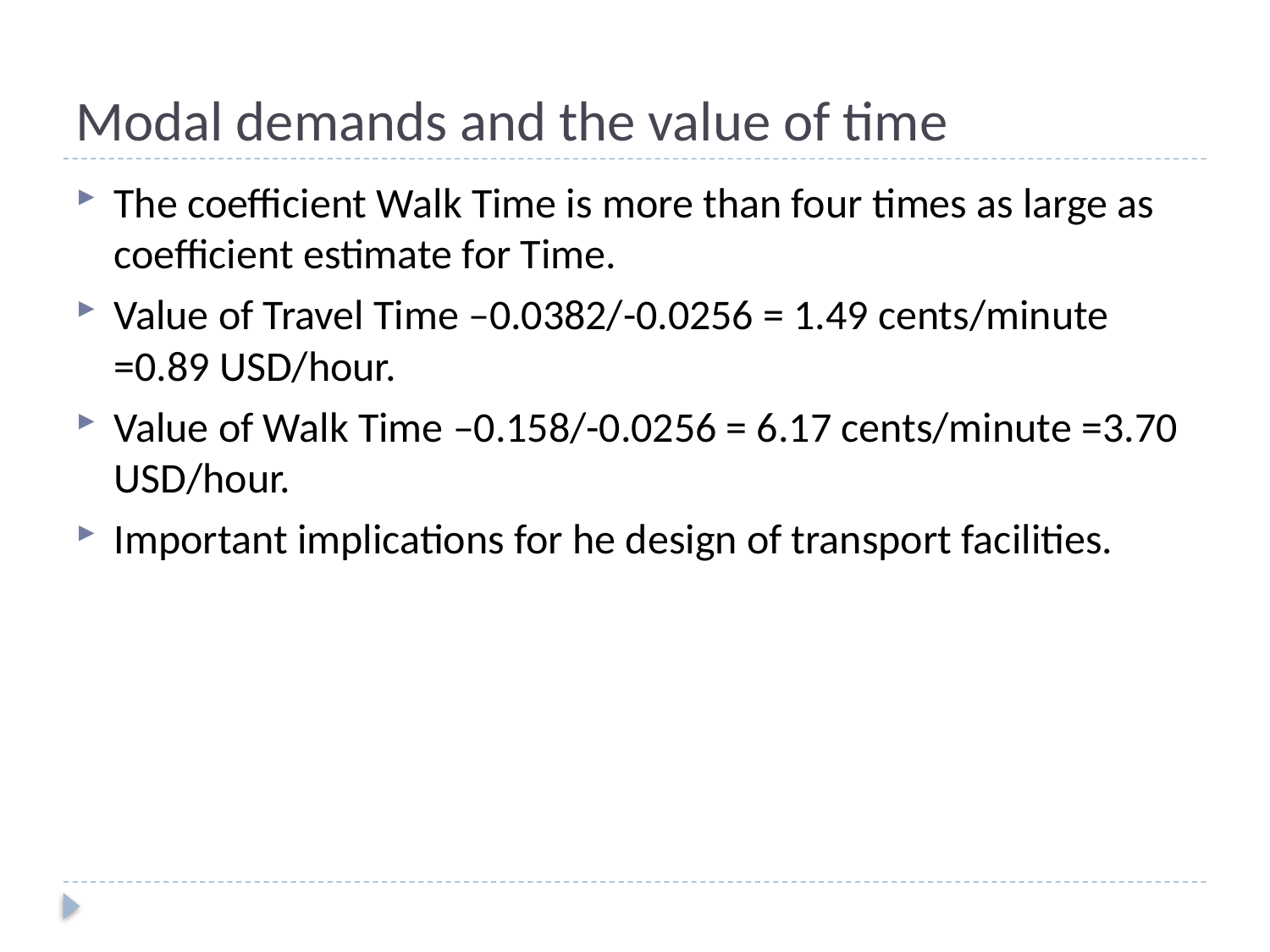

# Modal demands and the value of time
The coefficient Walk Time is more than four times as large as coefficient estimate for Time.
Value of Travel Time –0.0382/-0.0256 = 1.49 cents/minute =0.89 USD/hour.
Value of Walk Time –0.158/-0.0256 = 6.17 cents/minute =3.70 USD/hour.
Important implications for he design of transport facilities.